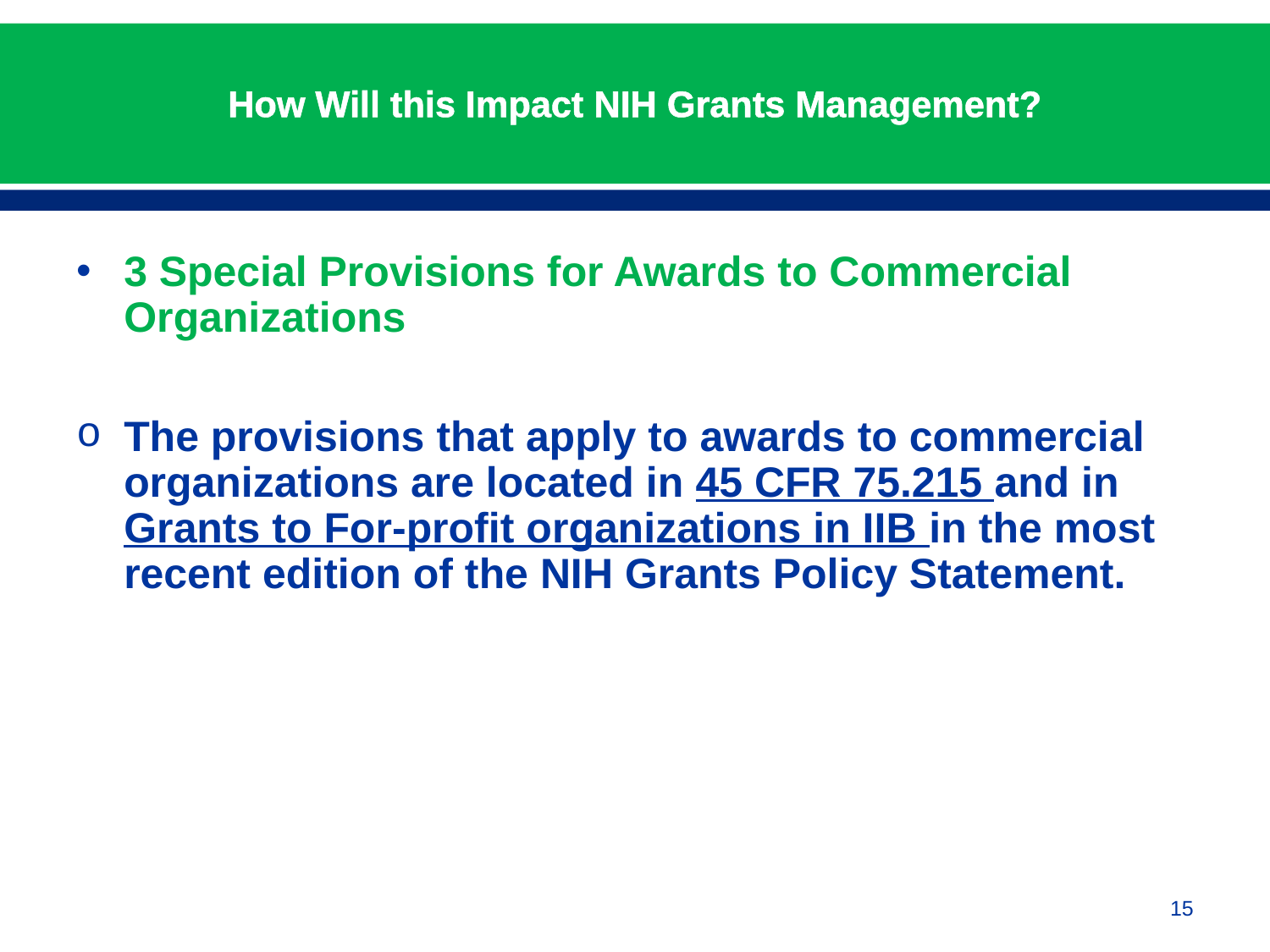

# How Will this Impact NIH Grants Management?
3 Special Provisions for Awards to Commercial Organizations

The provisions that apply to awards to commercial organizations are located in 45 CFR 75.215 and in Grants to For-profit organizations in IIB in the most recent edition of the NIH Grants Policy Statement.

15